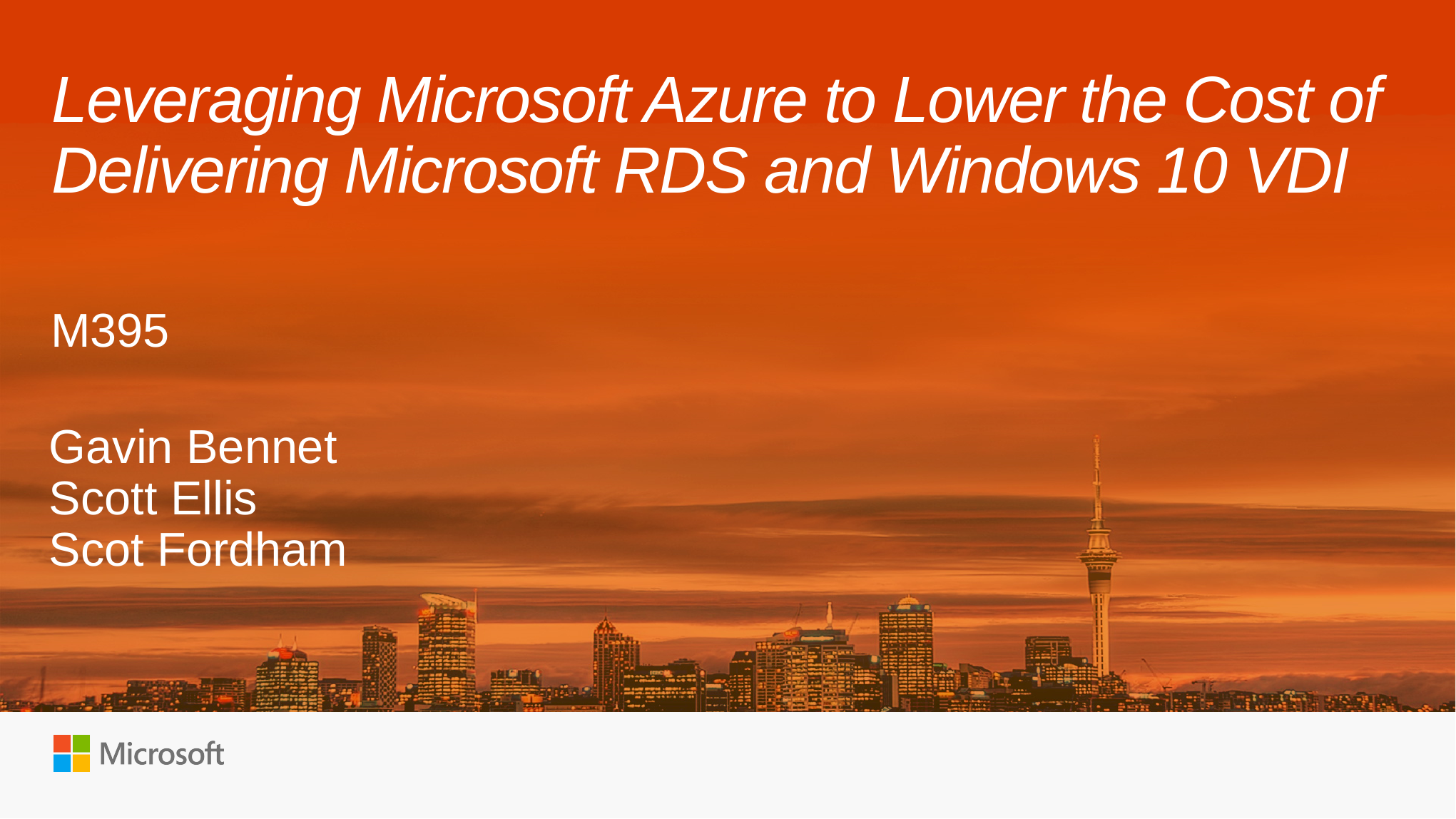

# Leveraging Microsoft Azure to Lower the Cost of Delivering Microsoft RDS and Windows 10 VDI
M395
Gavin Bennet
Scott Ellis
Scot Fordham